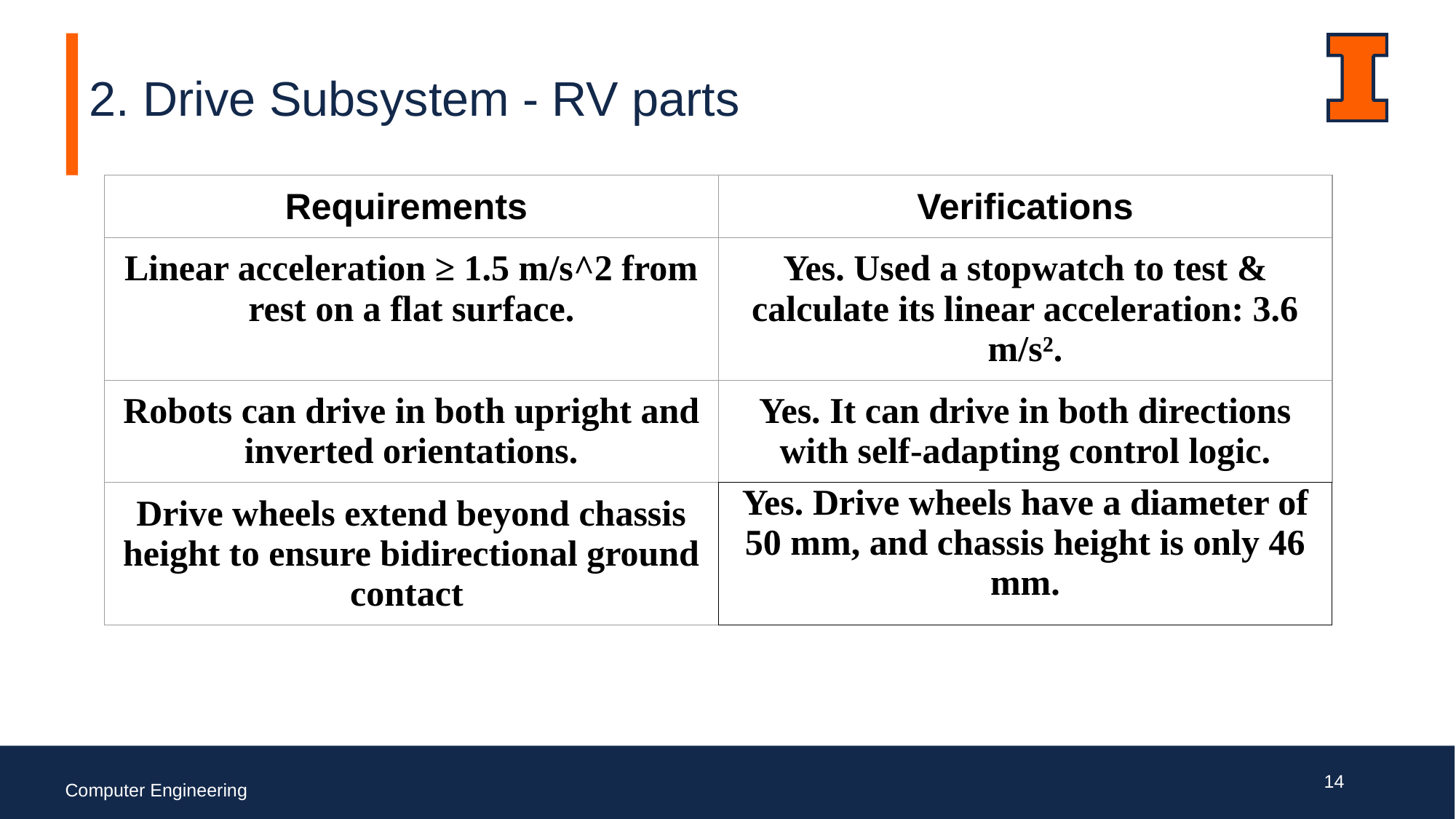

2. Drive Subsystem - RV parts

| Requirements | Verifications |
| --- | --- |
| Linear acceleration ≥ 1.5 m/s^2 from rest on a flat surface. | Yes. Used a stopwatch to test & calculate its linear acceleration: 3.6 m/s². |
| Robots can drive in both upright and inverted orientations. | Yes. It can drive in both directions with self-adapting control logic. |
| Drive wheels extend beyond chassis height to ensure bidirectional ground contact | Yes. Drive wheels have a diameter of 50 mm, and chassis height is only 46 mm. |

14
Computer Engineering